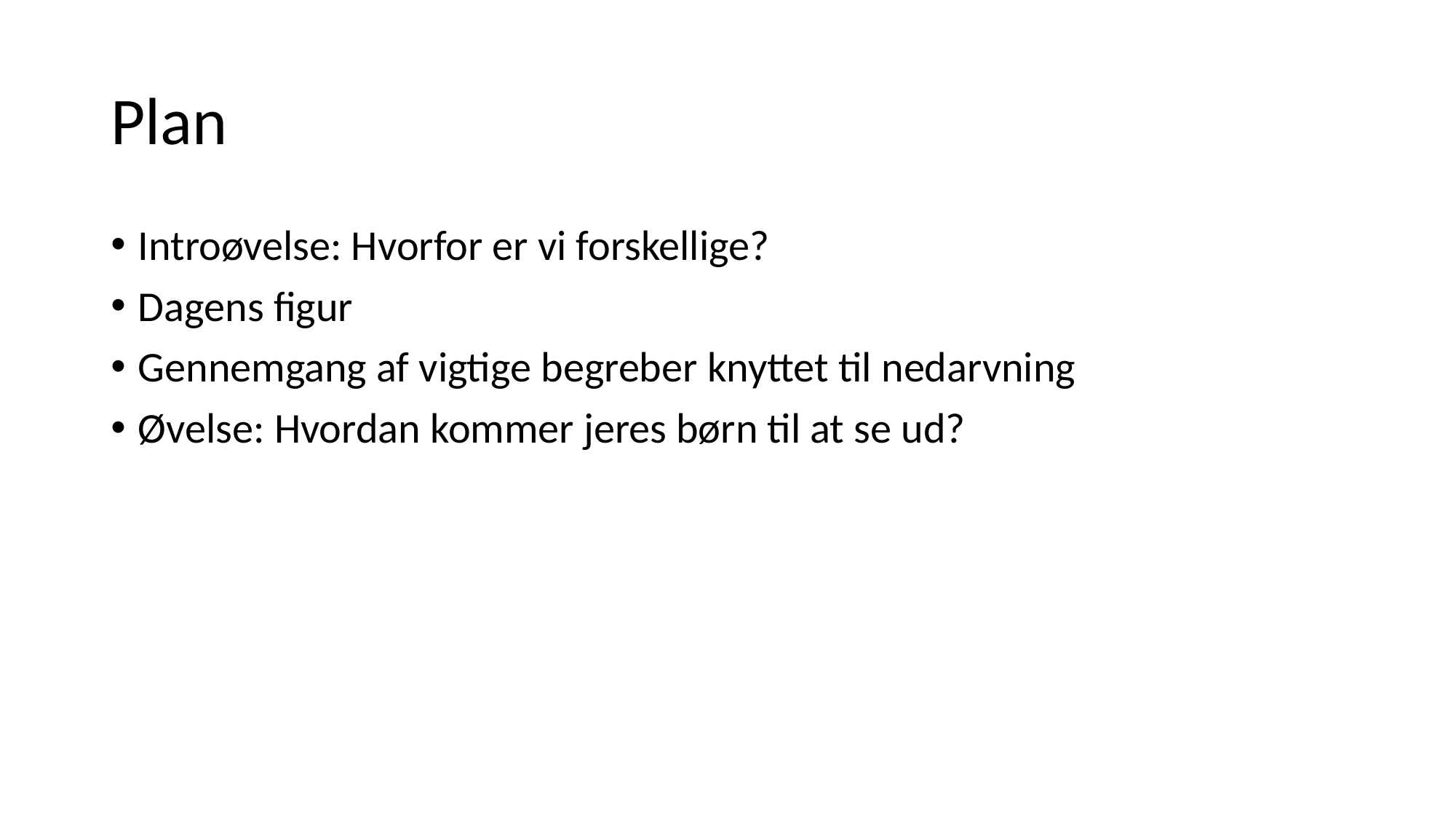

# Plan
Introøvelse: Hvorfor er vi forskellige?
Dagens figur
Gennemgang af vigtige begreber knyttet til nedarvning
Øvelse: Hvordan kommer jeres børn til at se ud?